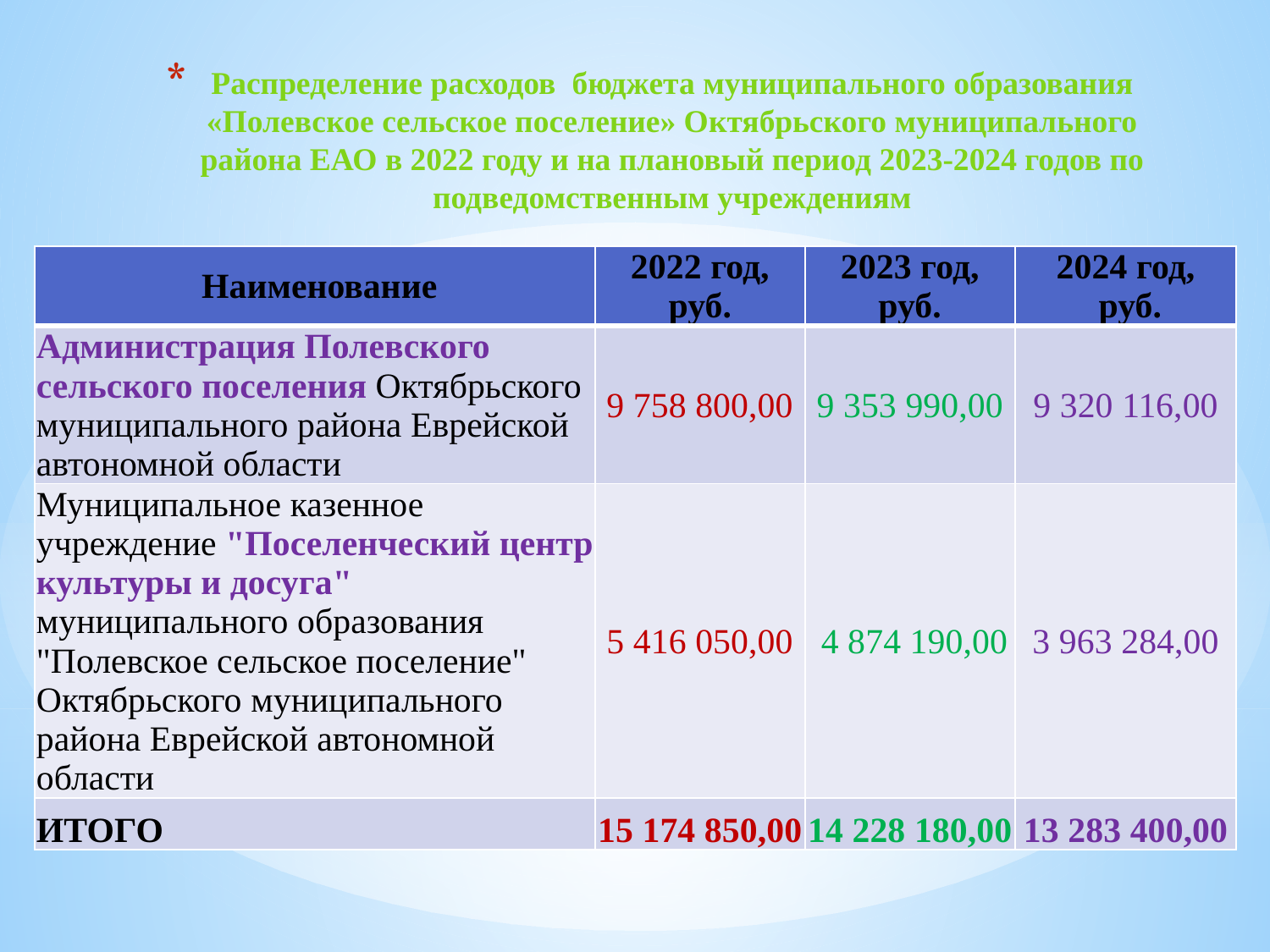

# Распределение расходов  бюджета муниципального образования «Полевское сельское поселение» Октябрьского муниципального района ЕАО в 2022 году и на плановый период 2023-2024 годов по подведомственным учреждениям Распределение расходов  бюджета муниципального образования «Полевское сельское поселение» Октябрьского муниципального района ЕАО в 2018 году и на плановый период 2019-2020 годов по подведомственным учреждениям
| Наименование | 2022 год, руб. | 2023 год, руб. | 2024 год, руб. |
| --- | --- | --- | --- |
| Администрация Полевского сельского поселения Октябрьского муниципального района Еврейской автономной области | 9 758 800,00 | 9 353 990,00 | 9 320 116,00 |
| Муниципальное казенное учреждение "Поселенческий центр культуры и досуга" муниципального образования "Полевское сельское поселение" Октябрьского муниципального района Еврейской автономной области | 5 416 050,00 | 4 874 190,00 | 3 963 284,00 |
| ИТОГО | 15 174 850,00 | 14 228 180,00 | 13 283 400,00 |